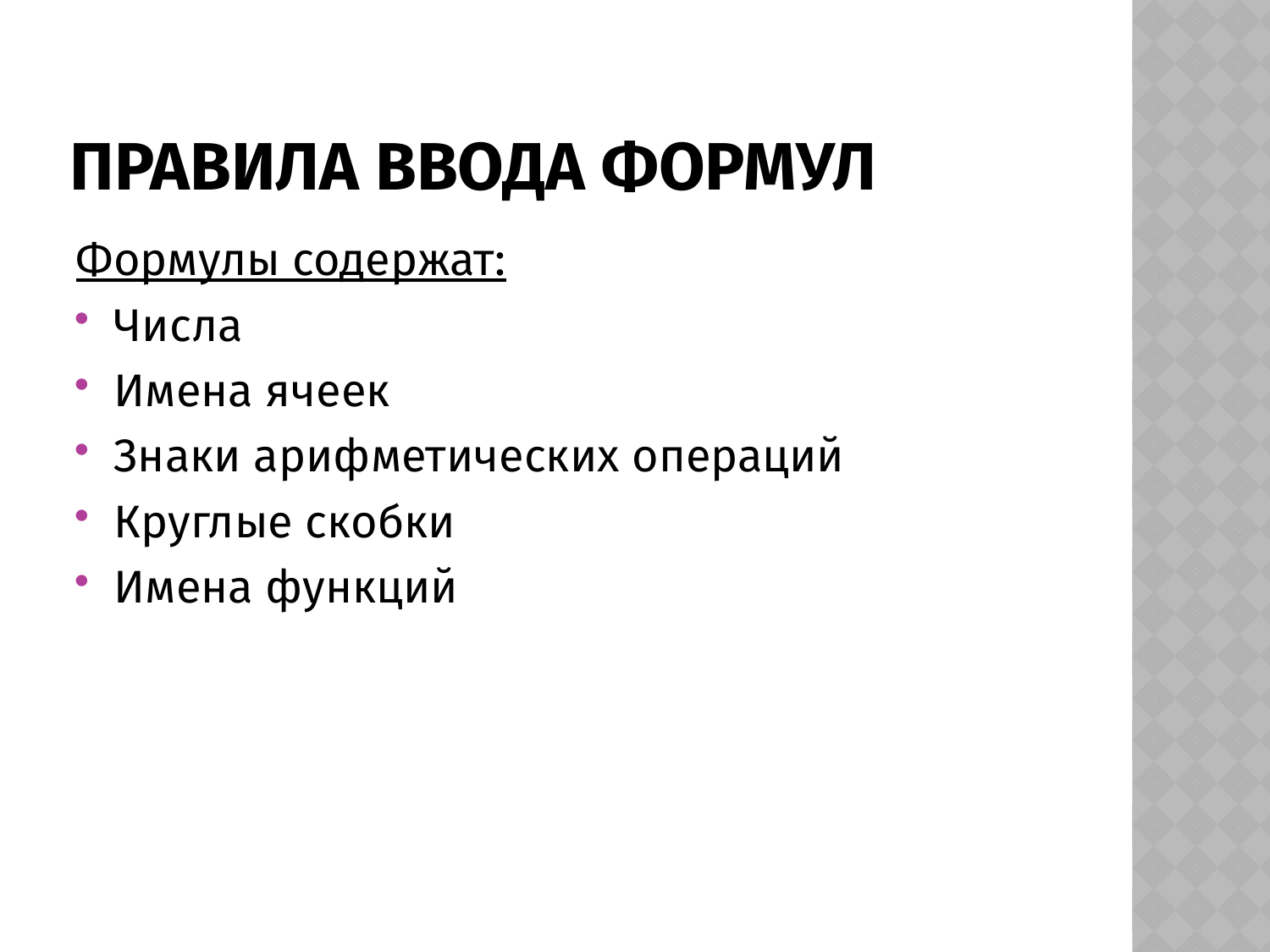

# Правила ввода формул
Формулы содержат:
Числа
Имена ячеек
Знаки арифметических операций
Круглые скобки
Имена функций